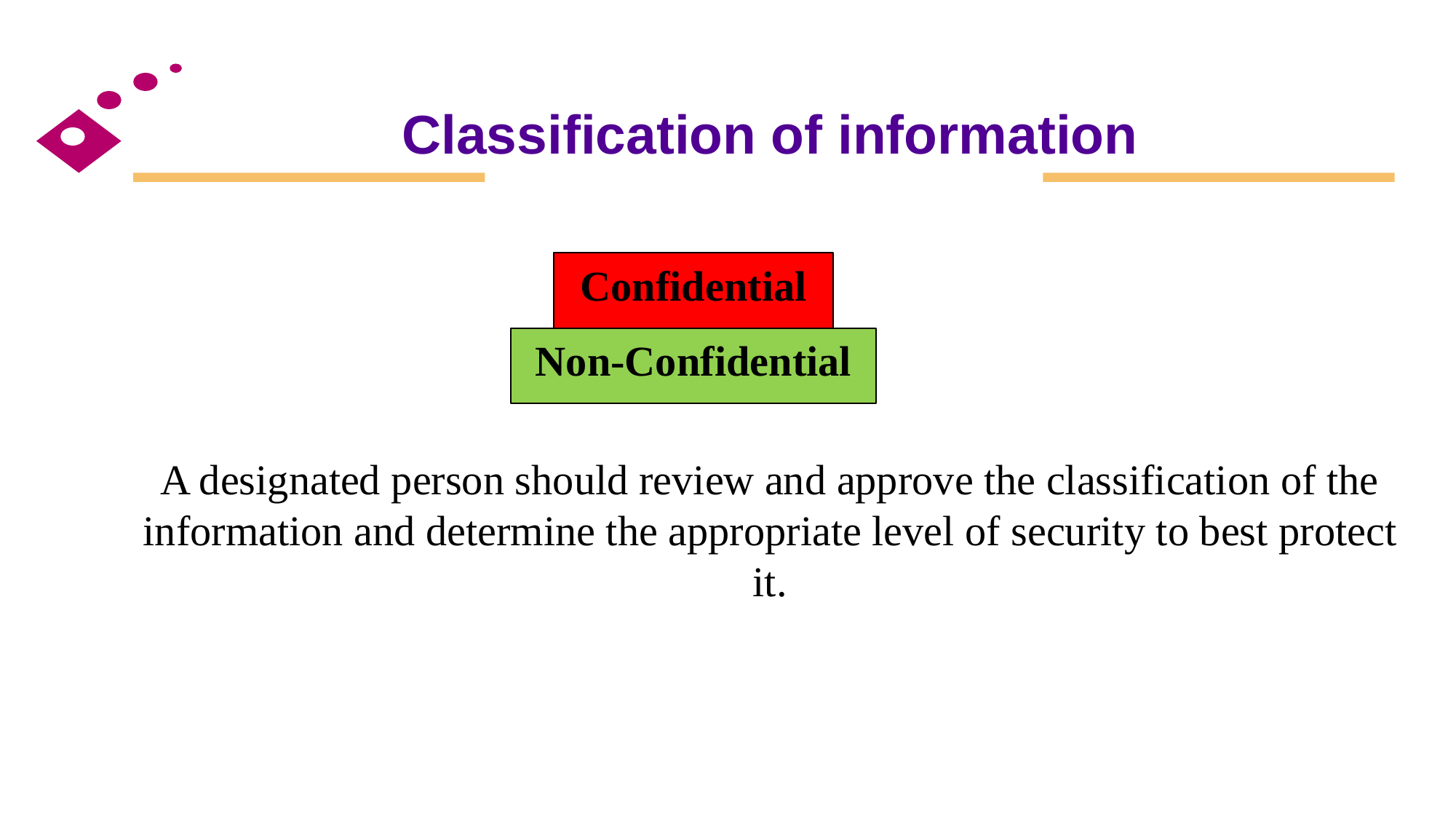

# Classification of information

A designated person should review and approve the classification of the information and determine the appropriate level of security to best protect it.
Confidential
Non-Confidential